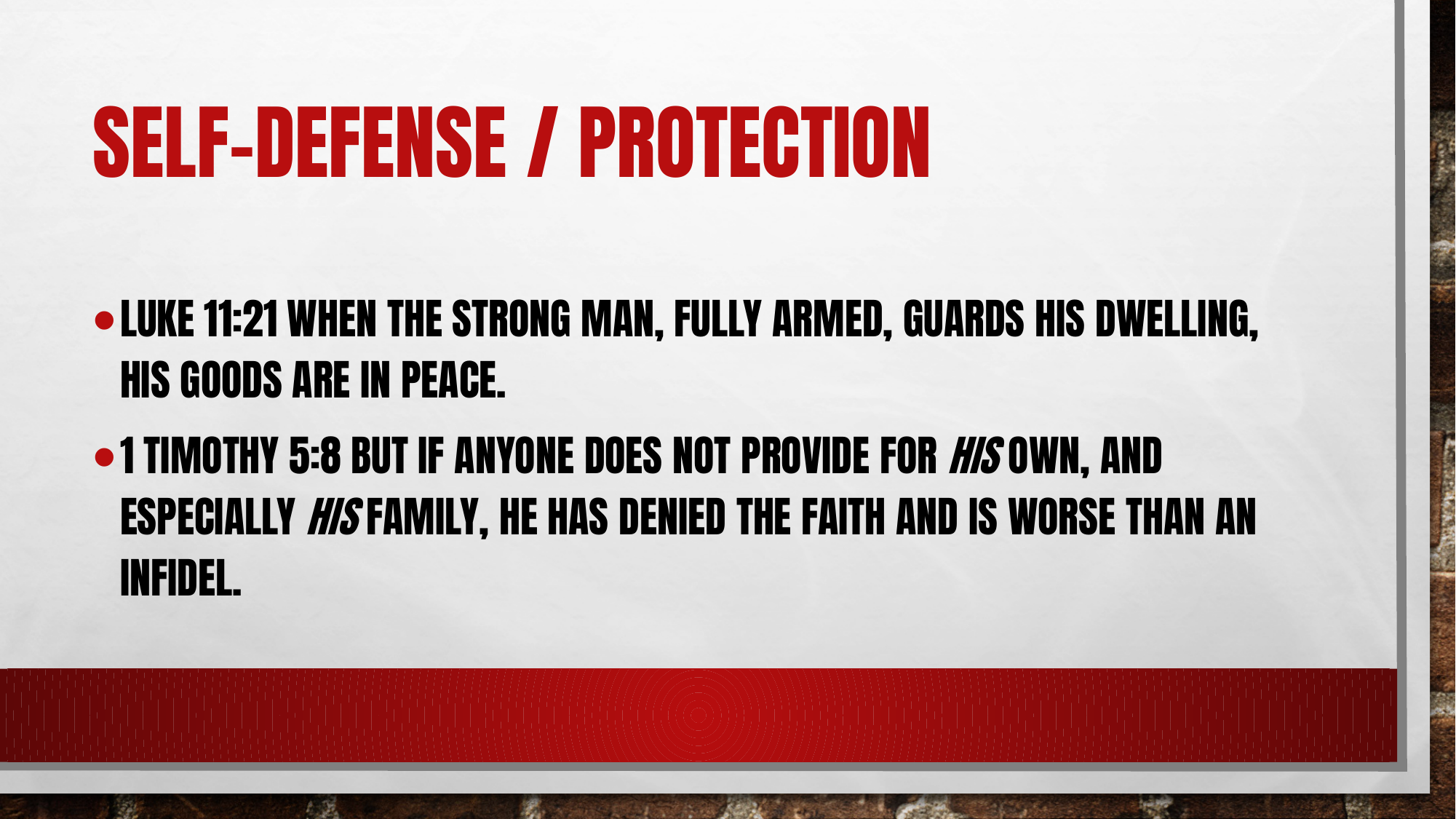

# self-defense / protection
Luke 11:21 When the strong man, fully armed, guards his dwelling, his goods are in peace.
1 timothy 5:8 But if anyone does not provide for his own, and especially his family, he has denied the faith and is worse than an infidel.